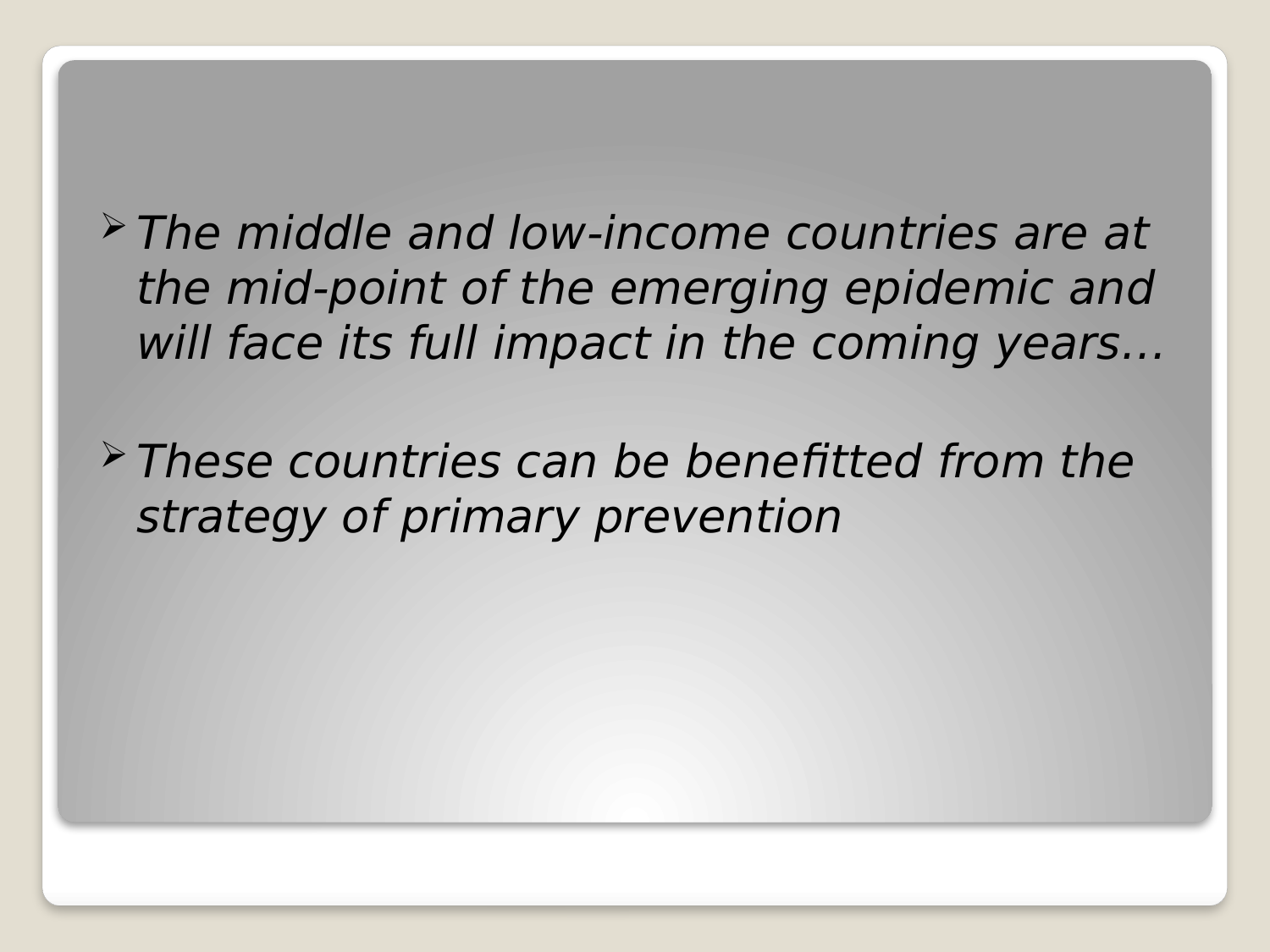

The middle and low-income countries are at the mid-point of the emerging epidemic and will face its full impact in the coming years…

These countries can be benefitted from the strategy of primary prevention